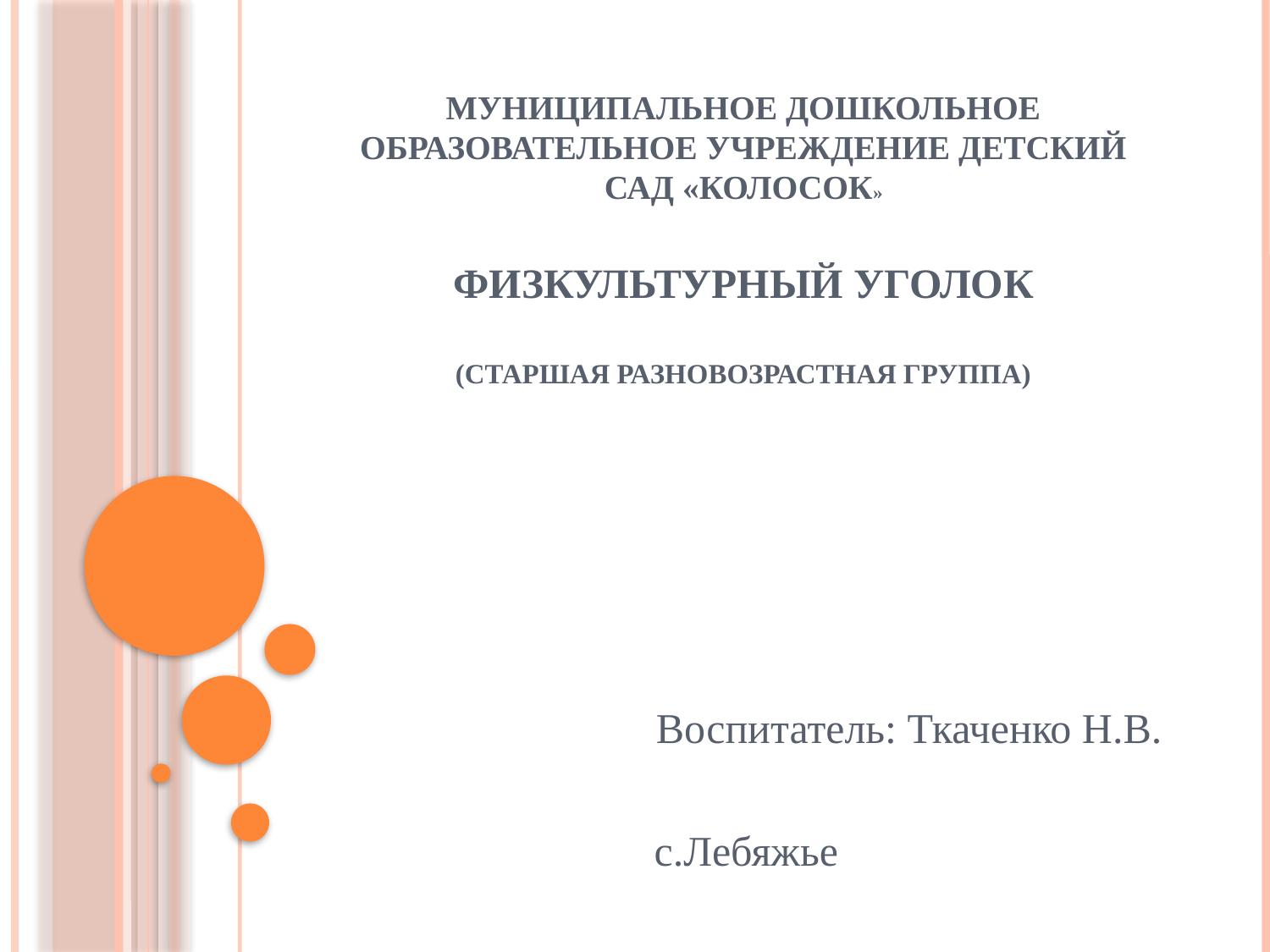

# Муниципальное дошкольное образовательное учреждение детский сад «Колосок» Физкультурный уголок (старшая разновозрастная группа)
Воспитатель: Ткаченко Н.В.

с.Лебяжье